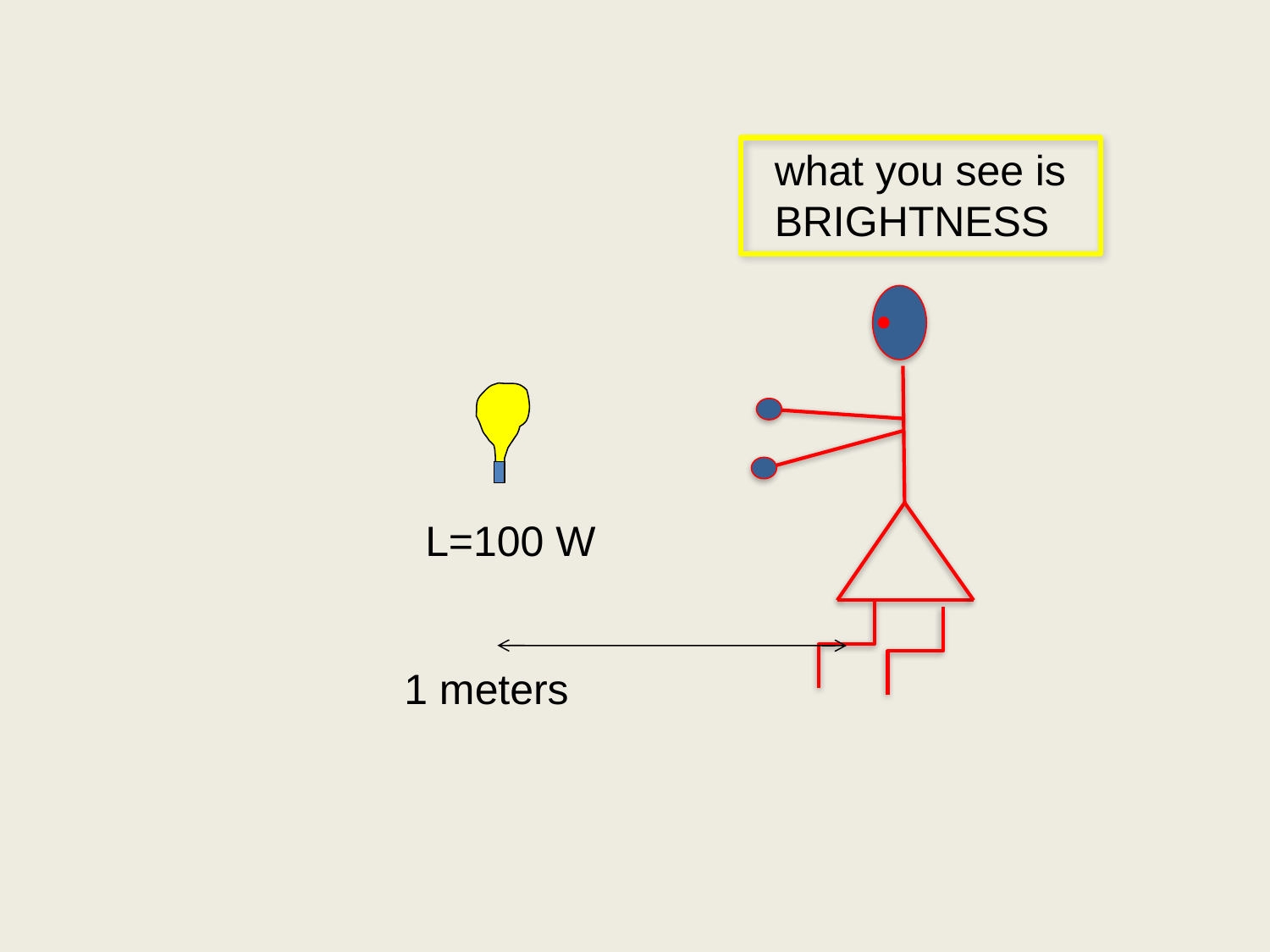

what you see is BRIGHTNESS

L=100 W
1 meters